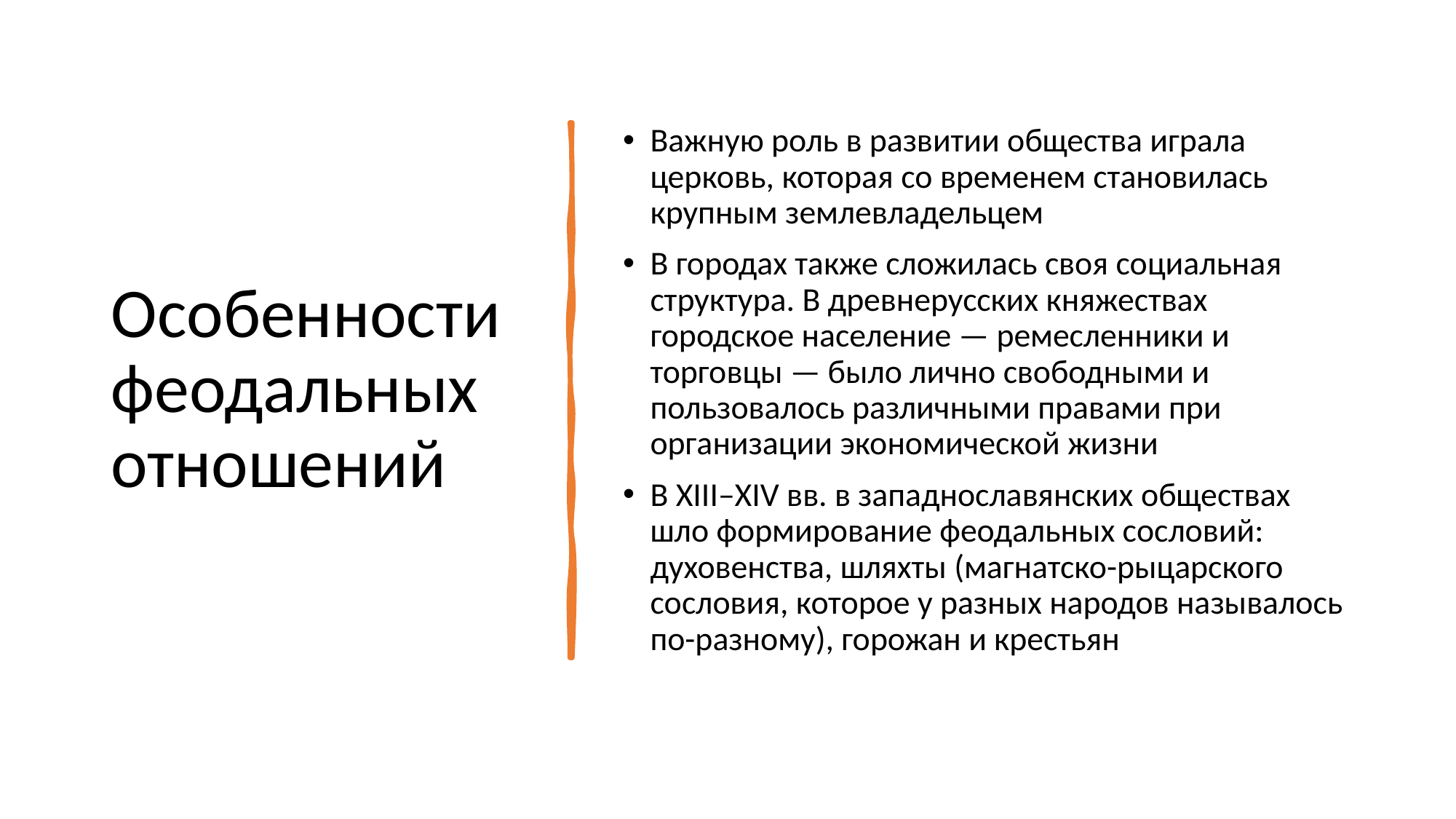

# Особенности феодальных отношений
Важную роль в развитии общества играла церковь, которая со временем становилась крупным землевладельцем
В городах также сложилась своя социальная структура. В древнерусских княжествах городское население — ремесленники и торговцы — было лично свободными и пользовалось различными правами при организации экономической жизни
В XIII–XIV вв. в западнославянских обществах шло формирование феодальных сословий: духовенства, шляхты (магнатско-рыцарского сословия, которое у разных народов называлось по-разному), горожан и крестьян